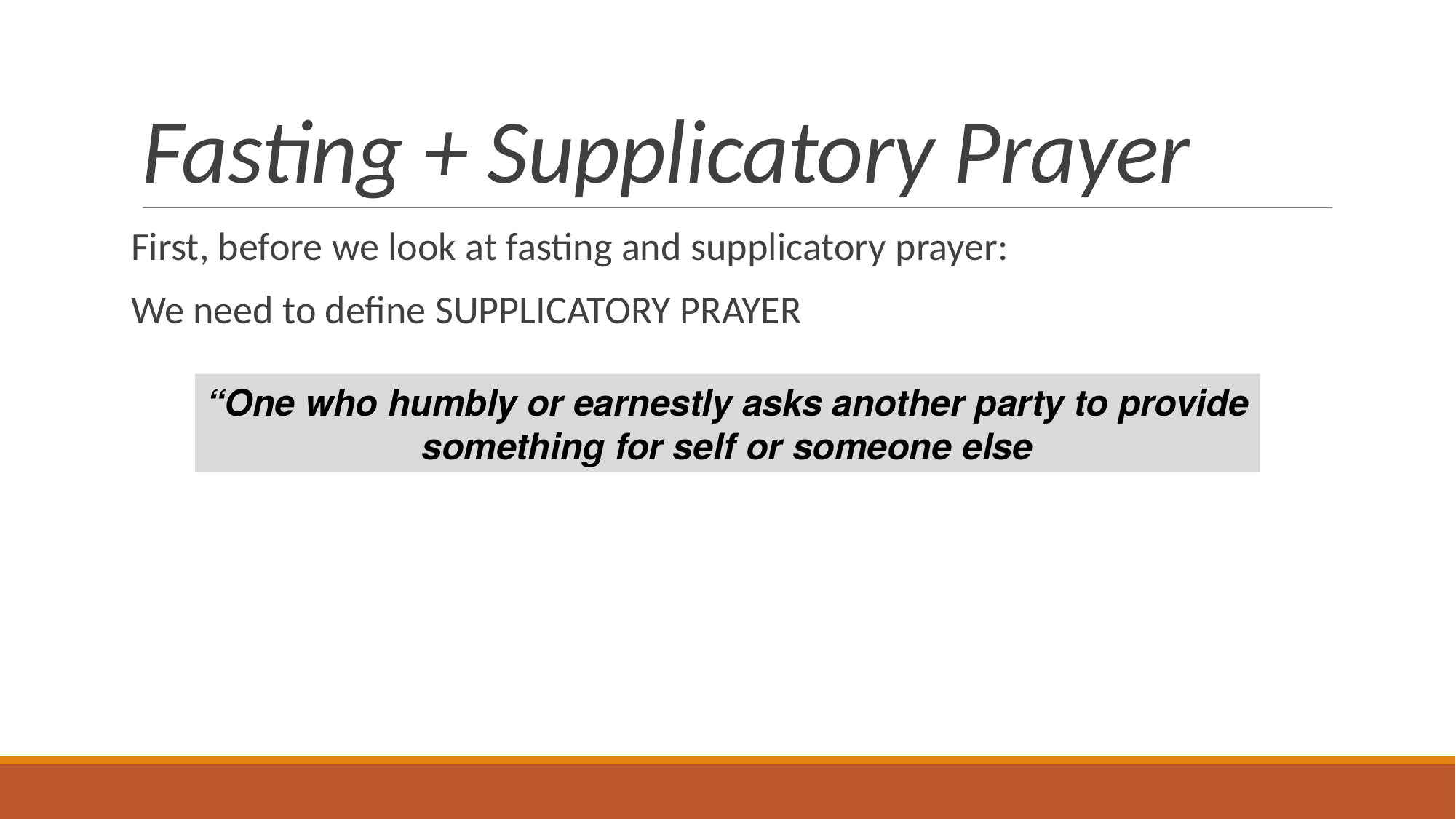

# Fasting + Supplicatory Prayer
First, before we look at fasting and supplicatory prayer:
We need to define SUPPLICATORY PRAYER

“One who humbly or earnestly asks another party to provide
something for self or someone else